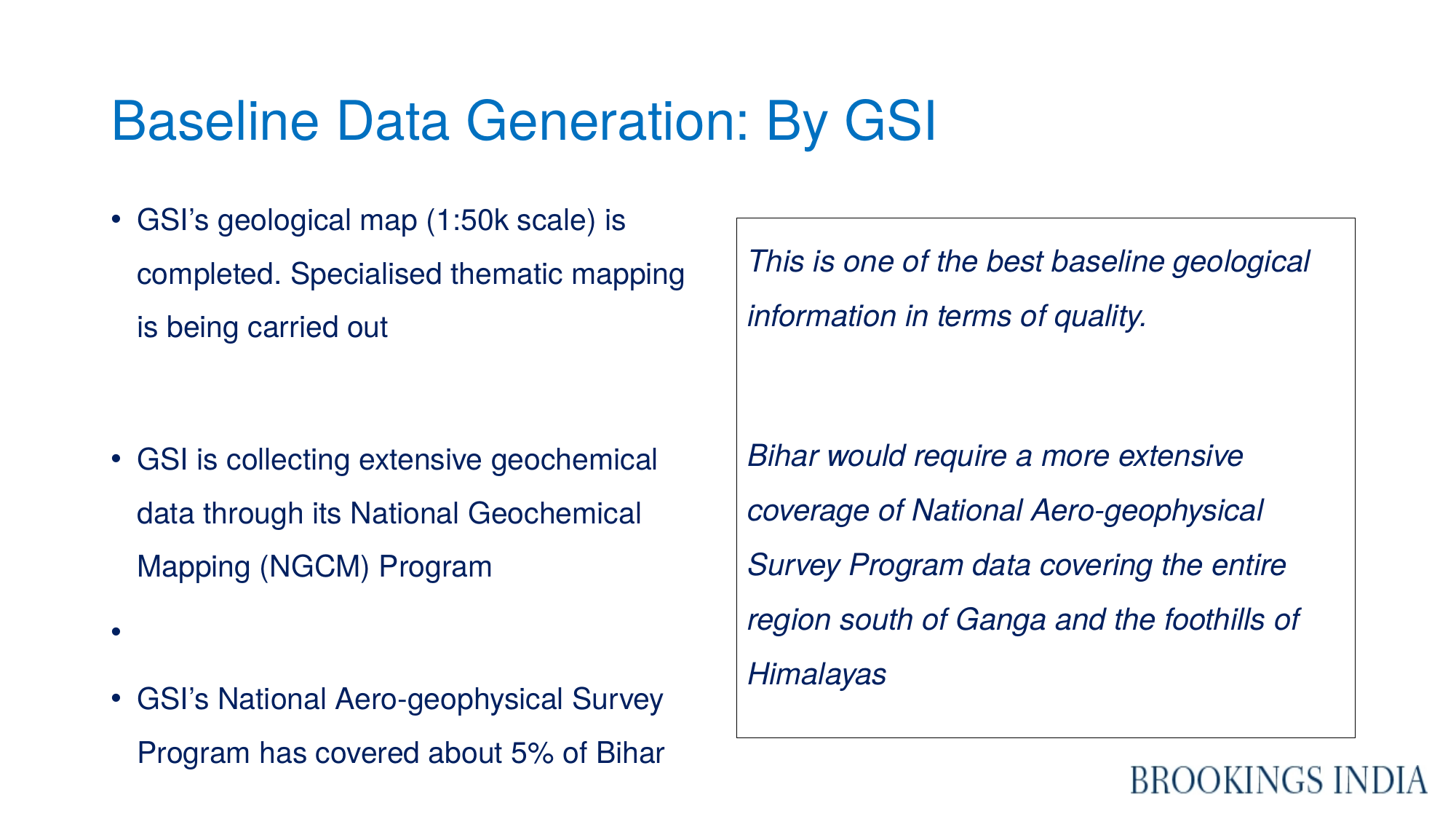

# Baseline Data Generation: By GSI
GSI’s geological map (1:50k scale) is completed. Specialised thematic mapping is being carried out

GSI is collecting extensive geochemical data through its National Geochemical Mapping (NGCM) Program

GSI’s National Aero-geophysical Survey Program has covered about 5% of Bihar

This is one of the best baseline geological information in terms of quality.

Bihar would require a more extensive coverage of National Aero-geophysical Survey Program data covering the entire region south of Ganga and the foothills of Himalayas